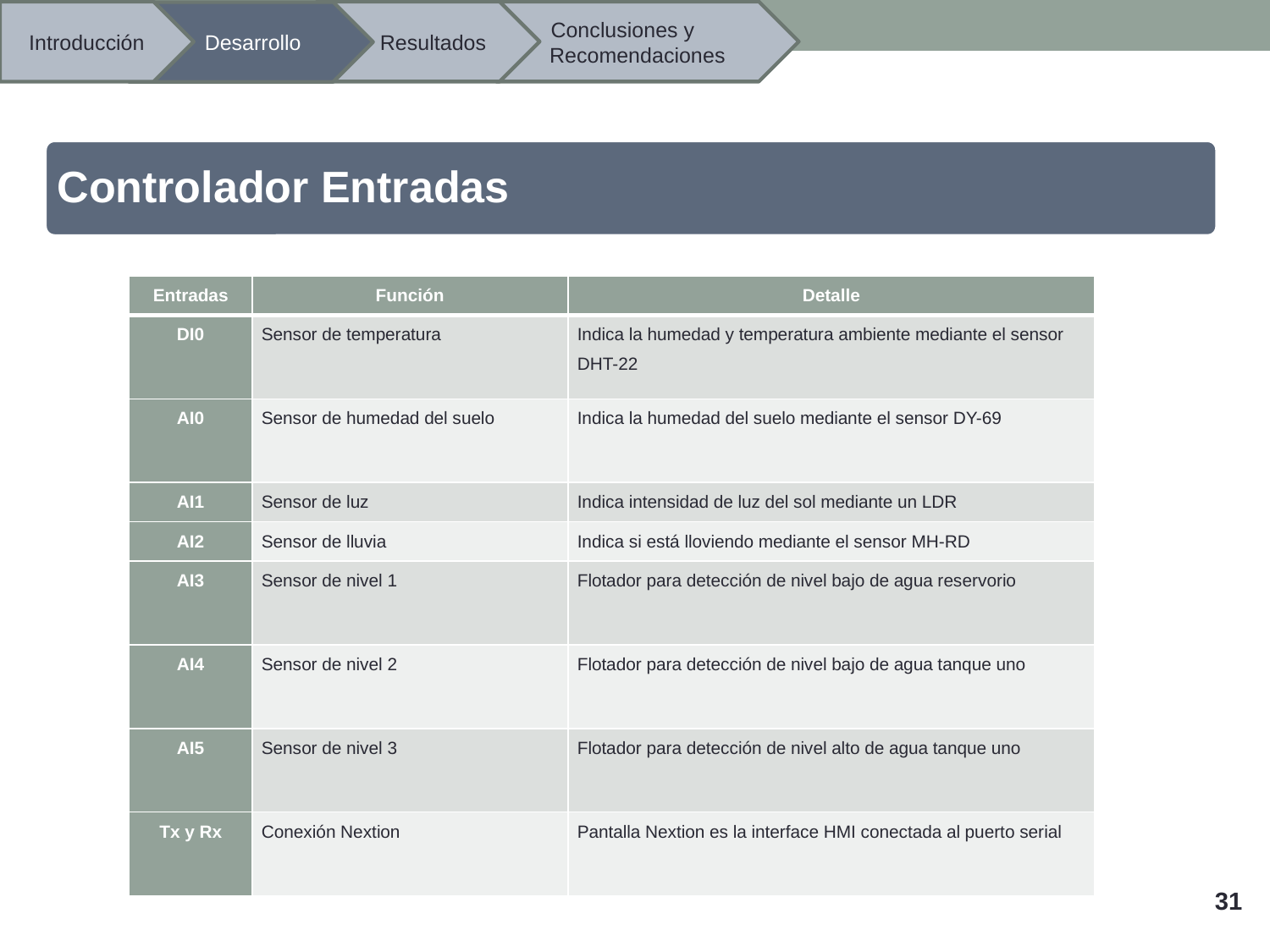

Conclusiones y      Recomendaciones
     Resultados
Introducción
    Desarrollo
Controlador Entradas
| Entradas | Función | Detalle |
| --- | --- | --- |
| DI0 | Sensor de temperatura | Indica la humedad y temperatura ambiente mediante el sensor DHT-22 |
| AI0 | Sensor de humedad del suelo | Indica la humedad del suelo mediante el sensor DY-69 |
| AI1 | Sensor de luz | Indica intensidad de luz del sol mediante un LDR |
| AI2 | Sensor de lluvia | Indica si está lloviendo mediante el sensor MH-RD |
| AI3 | Sensor de nivel 1 | Flotador para detección de nivel bajo de agua reservorio |
| AI4 | Sensor de nivel 2 | Flotador para detección de nivel bajo de agua tanque uno |
| AI5 | Sensor de nivel 3 | Flotador para detección de nivel alto de agua tanque uno |
| Tx y Rx | Conexión Nextion | Pantalla Nextion es la interface HMI conectada al puerto serial |

31